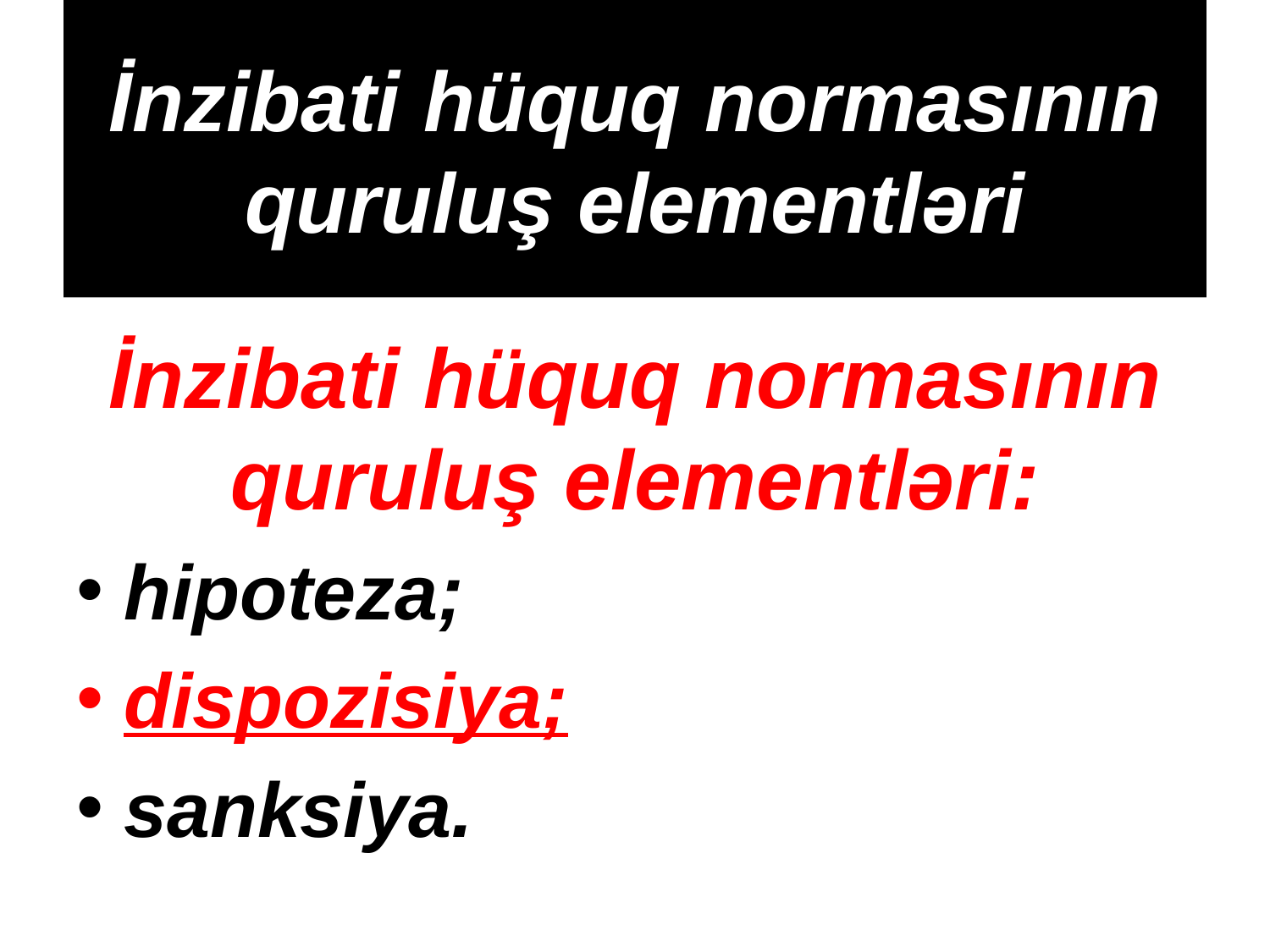

# İnzibati hüquq normasının quruluş elementləri
İnzibati hüquq normasının quruluş elementləri:
hipoteza;
dispozisiya;
sanksiya.